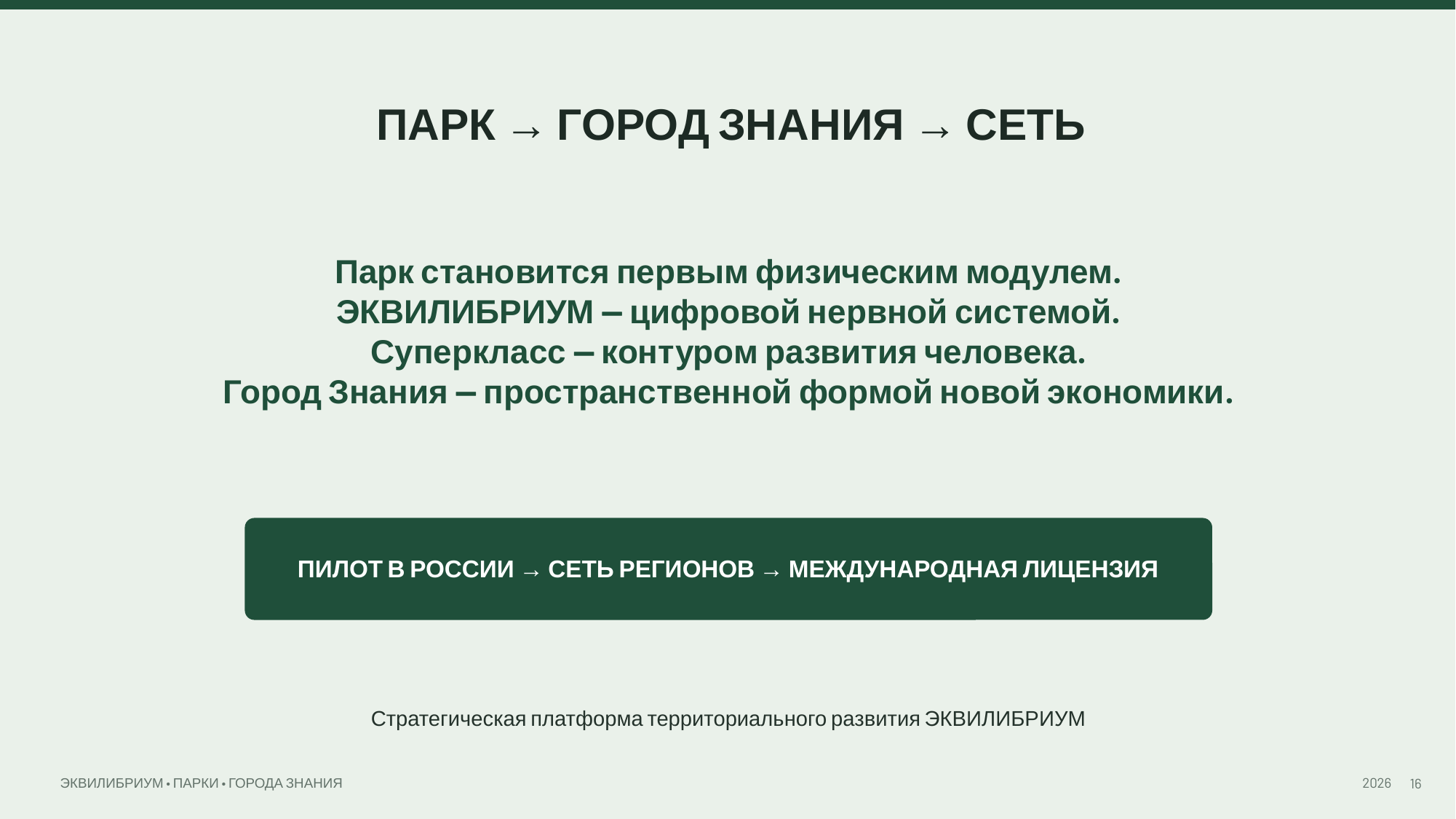

ПАРК → ГОРОД ЗНАНИЯ → СЕТЬ
Парк становится первым физическим модулем.
ЭКВИЛИБРИУМ — цифровой нервной системой.
Суперкласс — контуром развития человека.
Город Знания — пространственной формой новой экономики.

ПИЛОТ В РОССИИ → СЕТЬ РЕГИОНОВ → МЕЖДУНАРОДНАЯ ЛИЦЕНЗИЯ
Стратегическая платформа территориального развития ЭКВИЛИБРИУМ
16